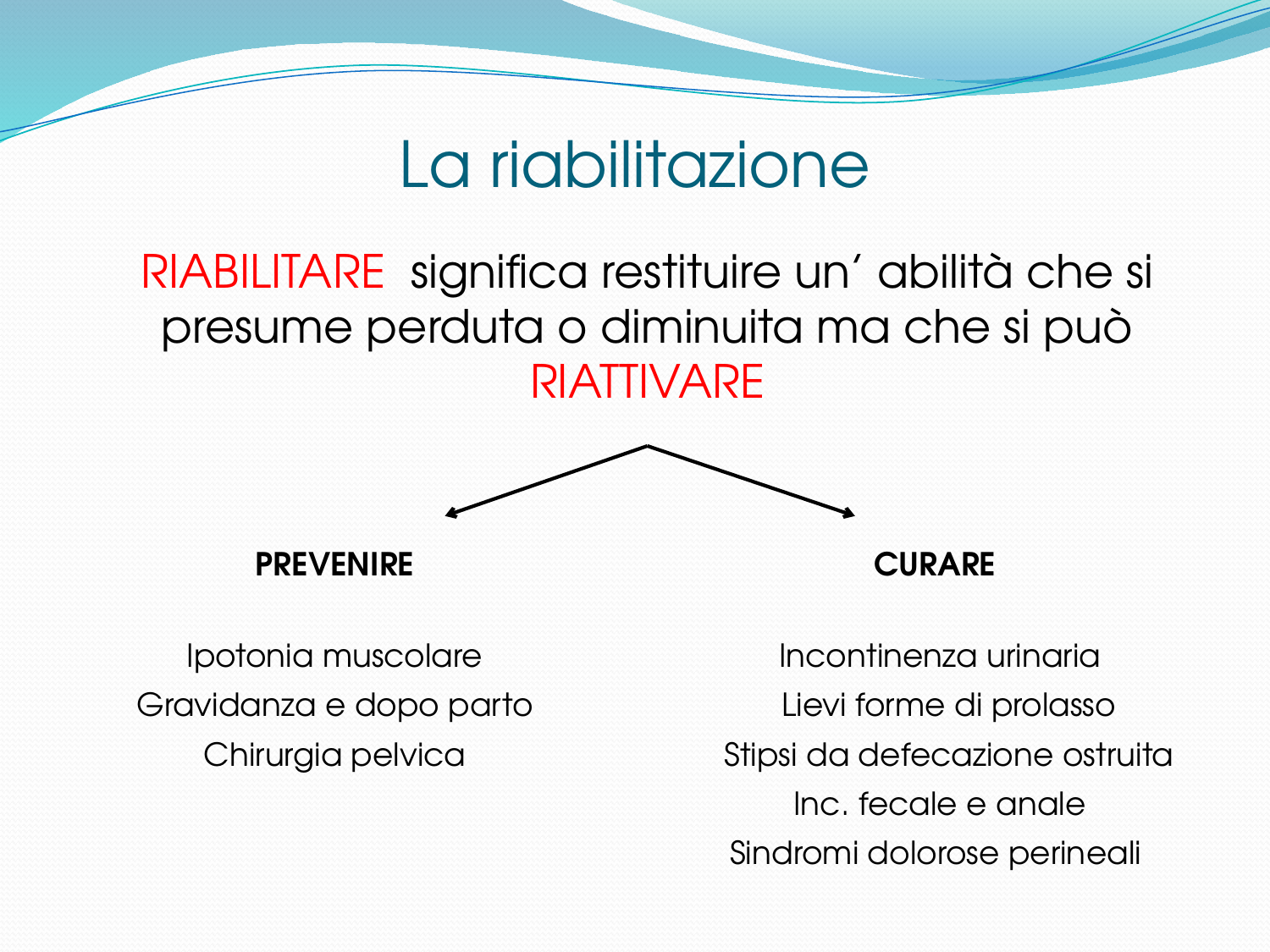

# La riabilitazione

RIABILITARE  significa restituire un’ abilità che si presume perduta o diminuita ma che si può RIATTIVARE

PREVENIRE
CURARE
Ipotonia muscolare
Gravidanza e dopo parto
Chirurgia pelvica
Incontinenza urinaria
  Lievi forme di prolasso
  Stipsi da defecazione ostruita
Inc. fecale e anale
Sindromi dolorose perineali